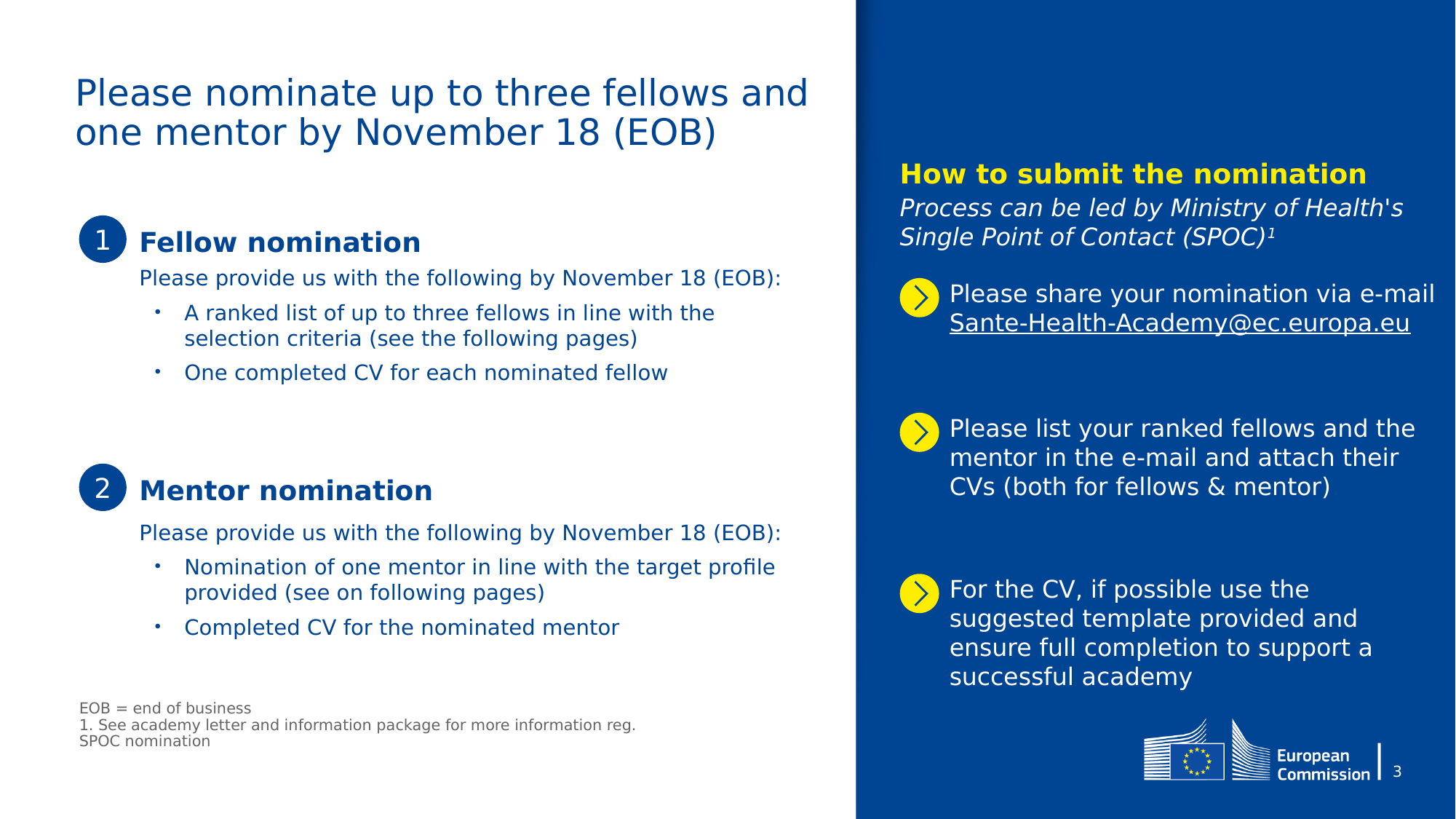

# Please nominate up to three fellows and one mentor by November 18 (EOB)
How to submit the nomination
Process can be led by Ministry of Health's Single Point of Contact (SPOC)1

1
Fellow nomination
Please provide us with the following by November 18 (EOB):
A ranked list of up to three fellows in line with the selection criteria (see the following pages)
One completed CV for each nominated fellow

Please share your nomination via e-mail  Sante-Health-Academy@ec.europa.eu

Please list your ranked fellows and the mentor in the e-mail and attach their CVs (both for fellows & mentor)
2
Mentor nomination
Please provide us with the following by November 18 (EOB):
Nomination of one mentor in line with the target profile provided (see on following pages)
Completed CV for the nominated mentor

For the CV, if possible use the suggested template provided and ensure full completion to support a successful academy
EOB = end of business
1. See academy letter and information package for more information reg. SPOC nomination